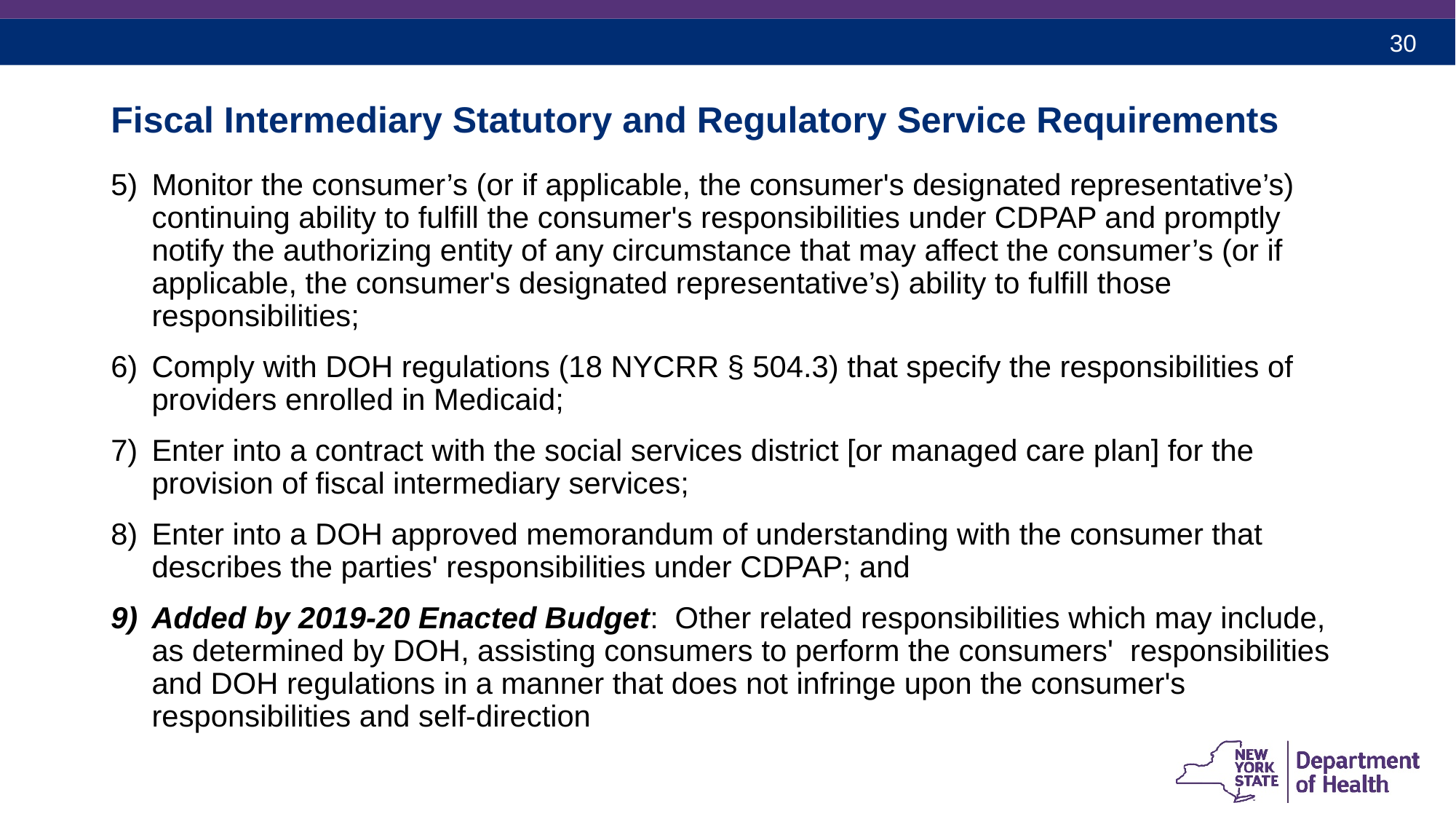

# Fiscal Intermediary Statutory and Regulatory Service Requirements
Monitor the consumer’s (or if applicable, the consumer's designated representative’s) continuing ability to fulfill the consumer's responsibilities under CDPAP and promptly notify the authorizing entity of any circumstance that may affect the consumer’s (or if applicable, the consumer's designated representative’s) ability to fulfill those responsibilities;
Comply with DOH regulations (18 NYCRR § 504.3) that specify the responsibilities of providers enrolled in Medicaid;
Enter into a contract with the social services district [or managed care plan] for the provision of fiscal intermediary services;
Enter into a DOH approved memorandum of understanding with the consumer that describes the parties' responsibilities under CDPAP; and
Added by 2019-20 Enacted Budget:  Other related responsibilities which may include, as determined by DOH, assisting consumers to perform the consumers'  responsibilities  and DOH regulations in a manner that does not infringe upon the consumer's responsibilities and self-direction